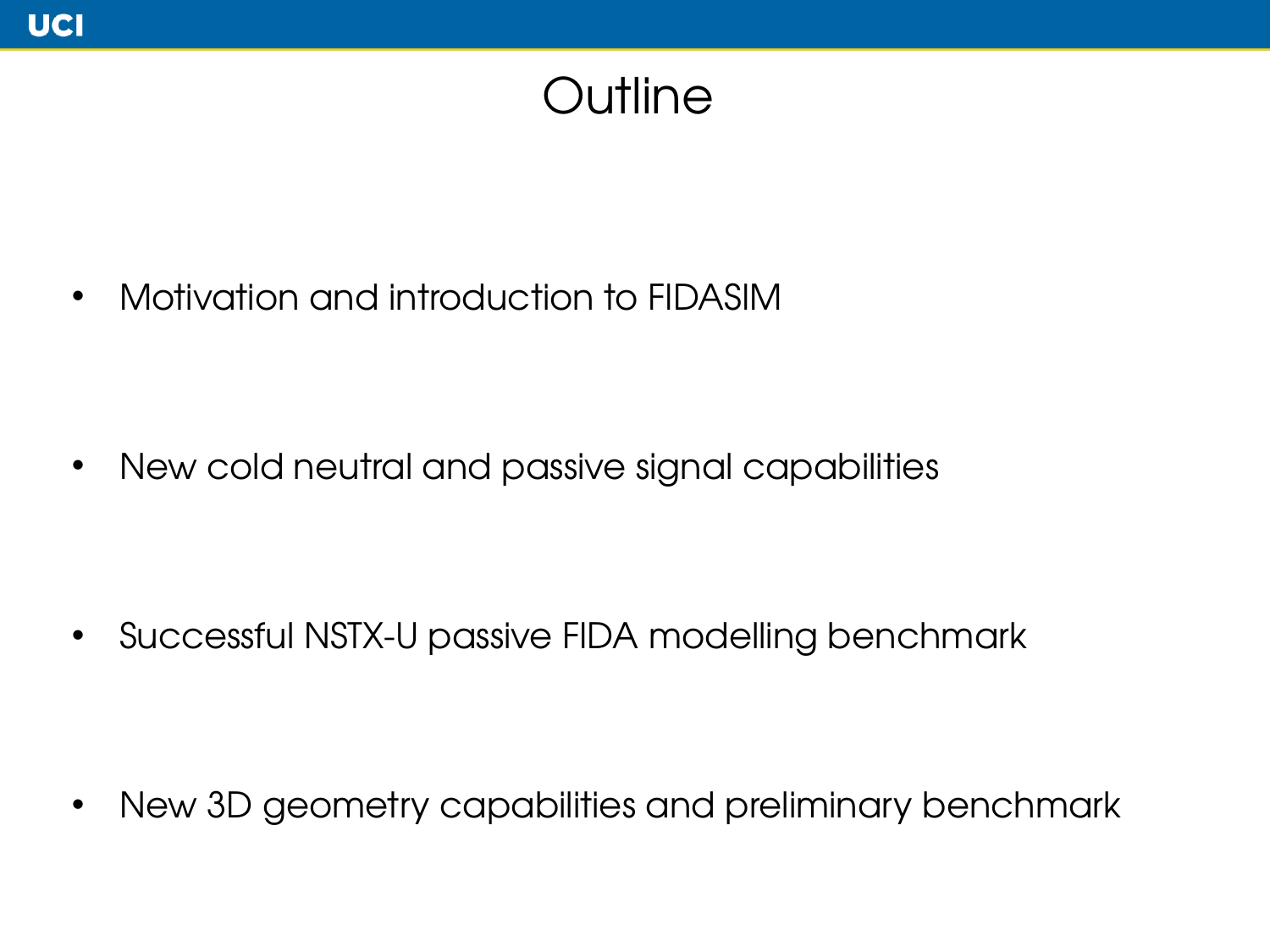

# Outline

Motivation and introduction to FIDASIM

New cold neutral and passive signal capabilities

Successful NSTX-U passive FIDA modelling benchmark

New 3D geometry capabilities and preliminary benchmark